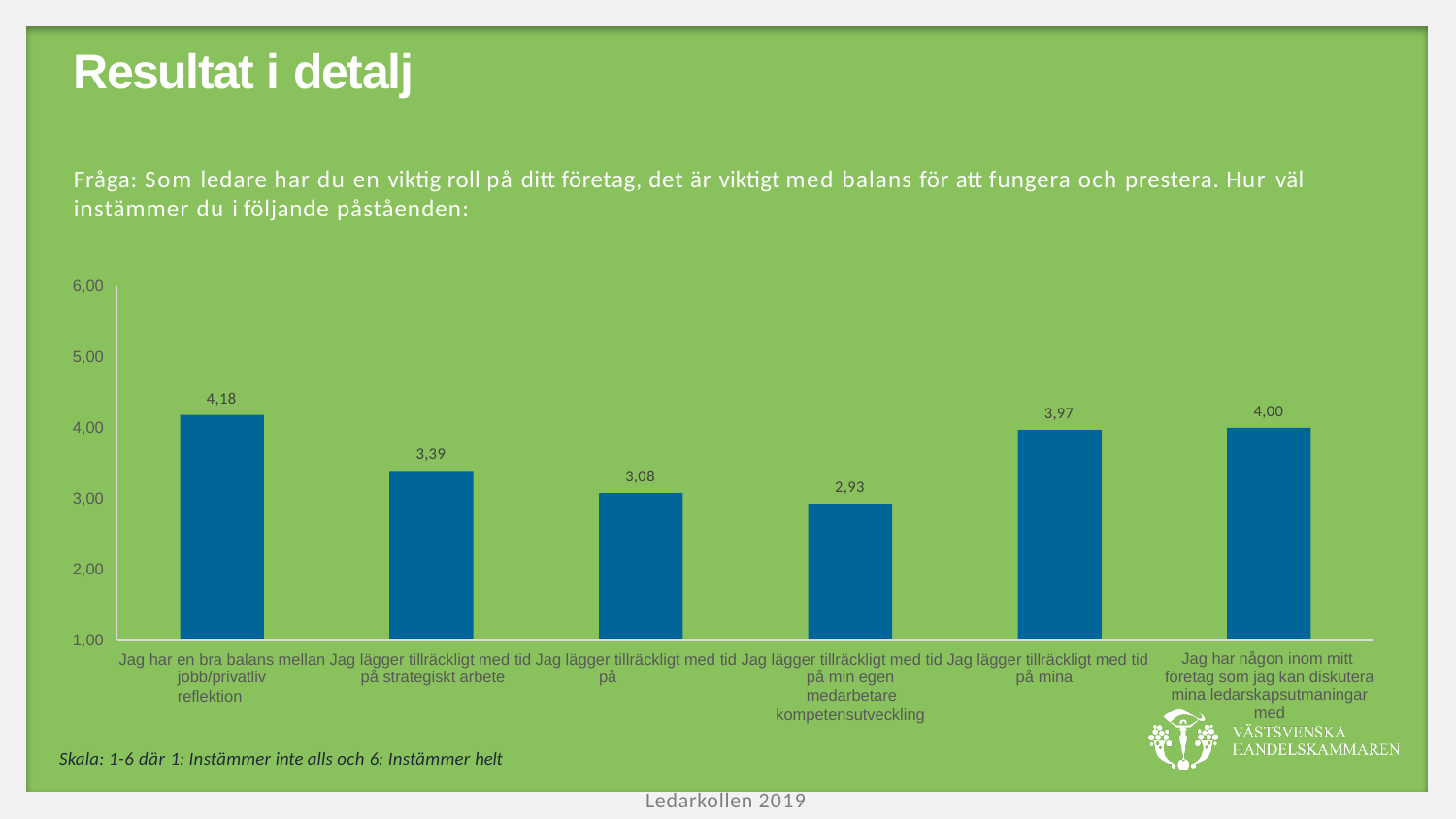

# Resultat i detalj
Fråga: Som ledare har du en viktig roll på ditt företag, det är viktigt med balans för att fungera och prestera. Hur väl
instämmer du i följande påståenden:
6,00

5,00
4,18
4,00
3,97

4,00

3,39
3,08

2,93
3,00

2,00
1,00

Jag har en bra balans mellan Jag lägger tillräckligt med tid Jag lägger tillräckligt med tid Jag lägger tillräckligt med tid Jag lägger tillräckligt med tid
Jag har någon inom mitt  företag som jag kan diskutera  mina ledarskapsutmaningar  med
jobb/privatliv	på strategiskt arbete	på reflektion
på min egen	på mina medarbetare
kompetensutveckling
Skala: 1-6 där 1: Instämmer inte alls och 6: Instämmer helt
Ledarkollen 2019